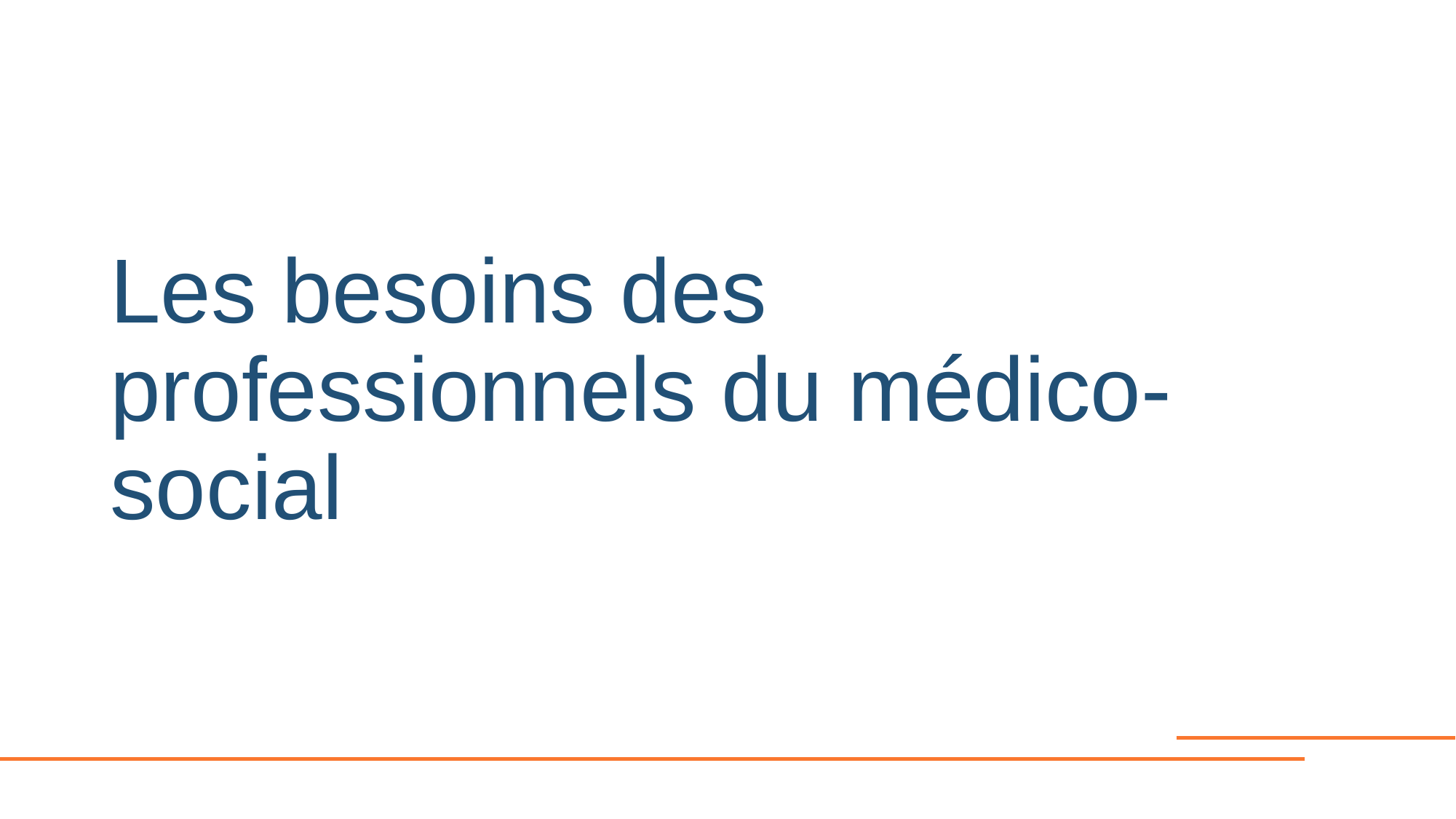

# Les besoins des professionnels du médico-social